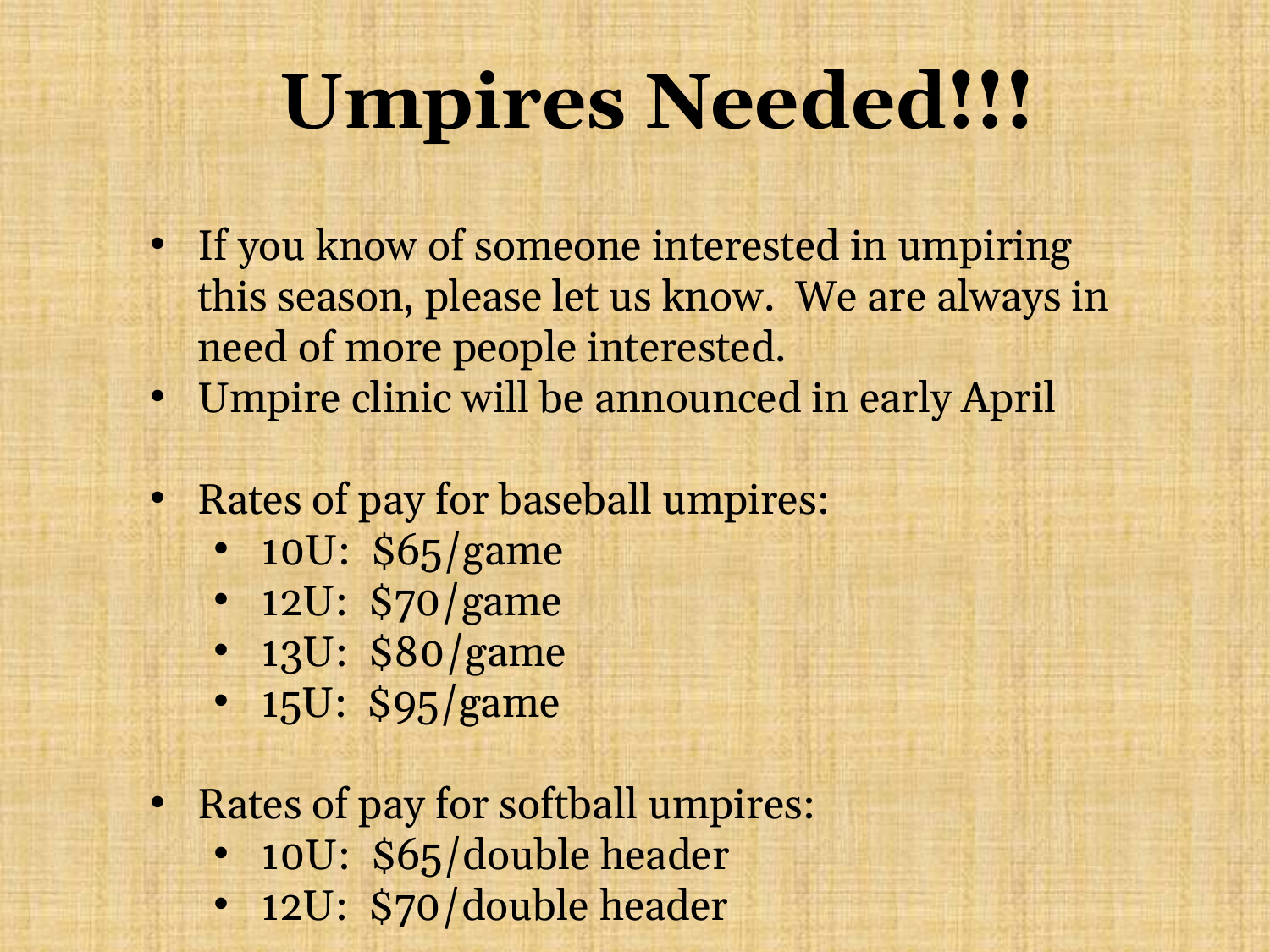

# Umpires Needed!!!
If you know of someone interested in umpiring this season, please let us know.  We are always in need of more people interested.
Umpire clinic will be announced in early April

Rates of pay for baseball umpires:
10U:  $65/game
12U:  $70/game
13U:  $80/game
15U:  $95/game

Rates of pay for softball umpires:
10U:  $65/double header
12U:  $70/double header